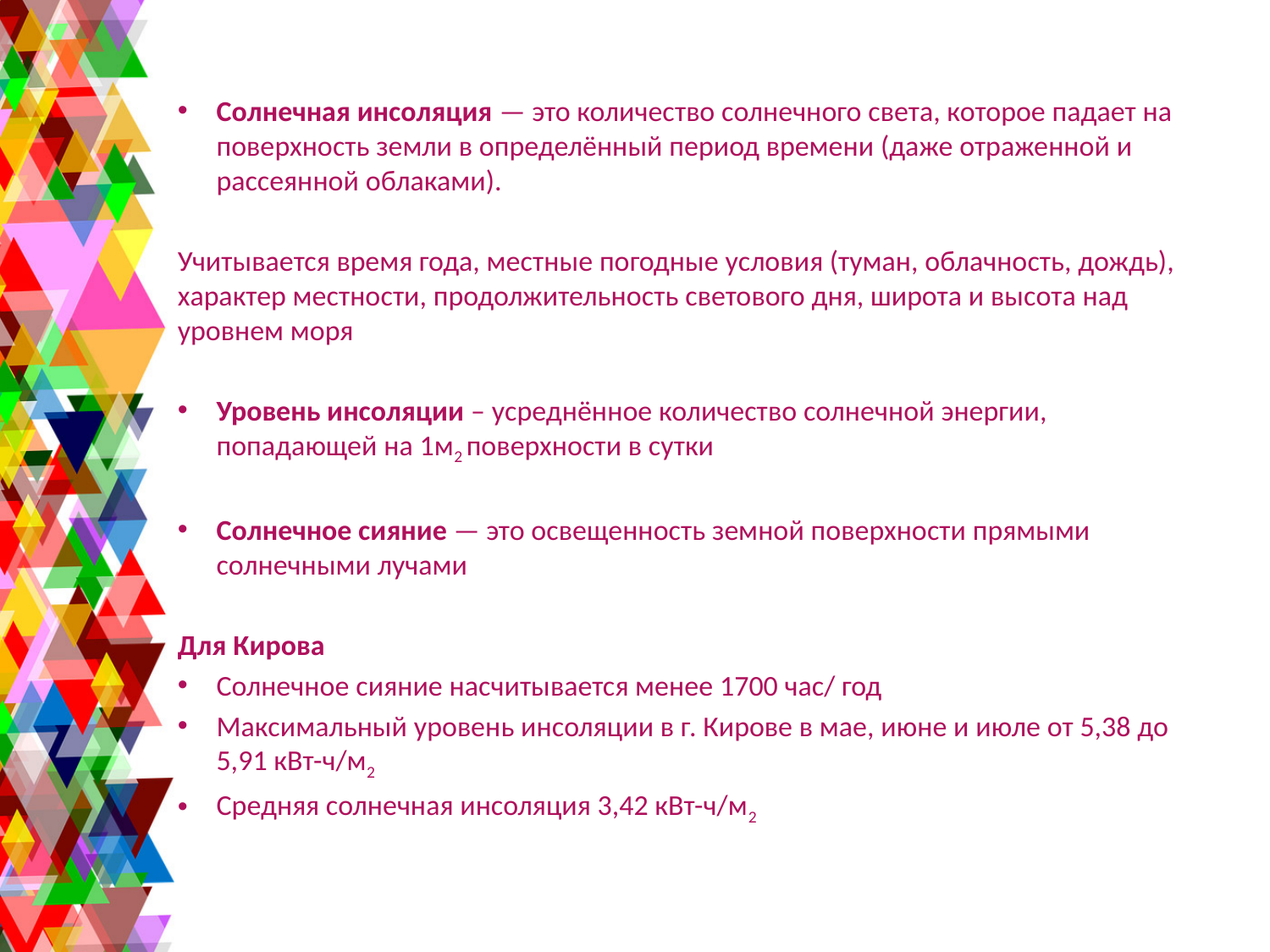

Солнечная инсоляция — это количество солнечного света, которое падает на поверхность земли в определённый период времени (даже отраженной и рассеянной облаками).

Учитывается время года, местные погодные условия (туман, облачность, дождь), характер местности, продолжительность светового дня, широта и высота над уровнем моря

Уровень инсоляции – усреднённое количество солнечной энергии, попадающей на 1м2 поверхности в сутки

Солнечное сияние — это освещенность земной поверхности прямыми солнечными лучами

Для Кирова
Солнечное сияние насчитывается менее 1700 час/ год
Максимальный уровень инсоляции в г. Кирове в мае, июне и июле от 5,38 до 5,91 кВт-ч/м2
Средняя солнечная инсоляция 3,42 кВт-ч/м2